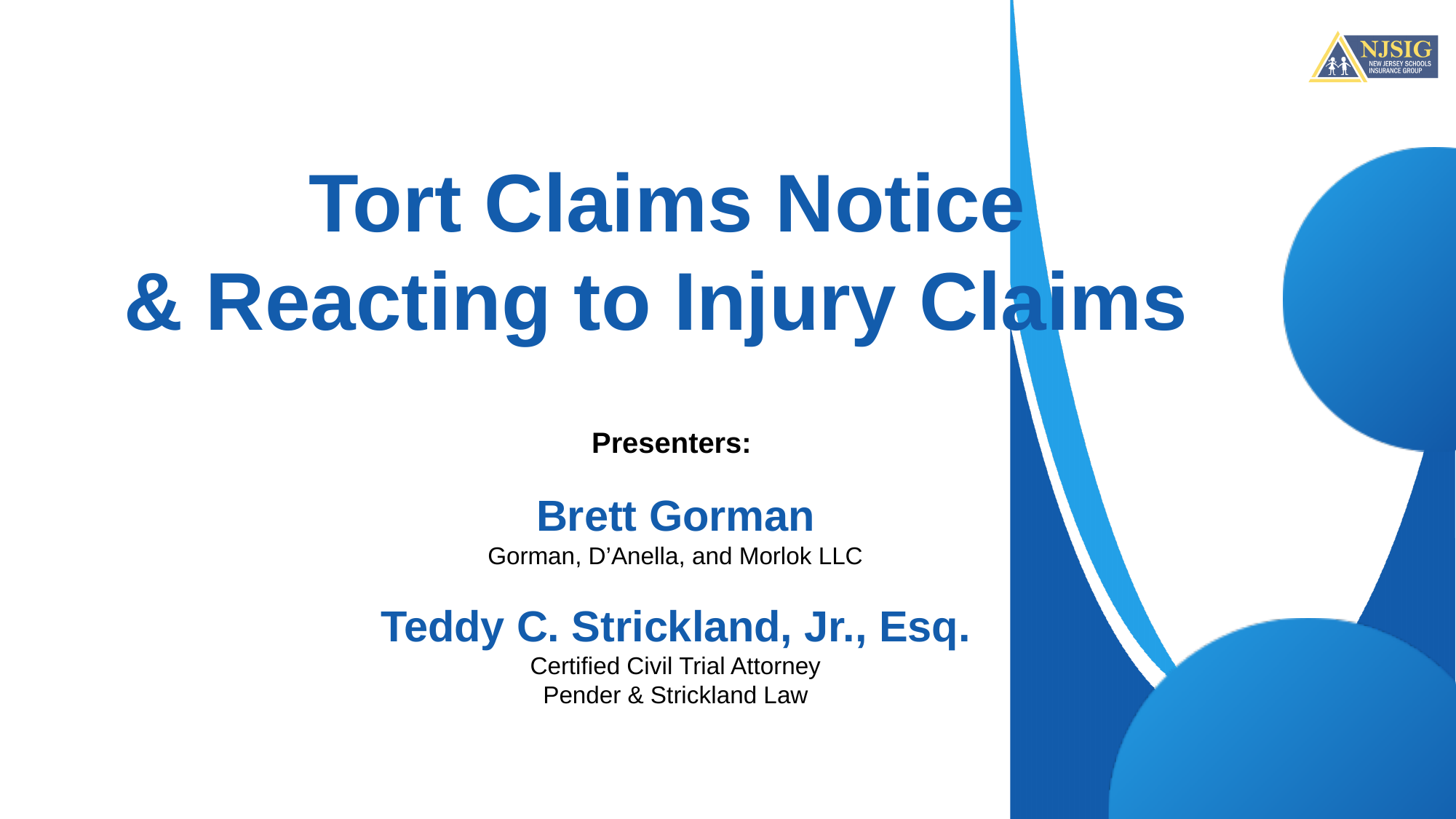

Tort Claims Notice
& Reacting to Injury Claims

Presenters:

Brett Gorman
Gorman, D’Anella, and Morlok LLC

Teddy C. Strickland, Jr., Esq.
Certified Civil Trial Attorney
Pender & Strickland Law